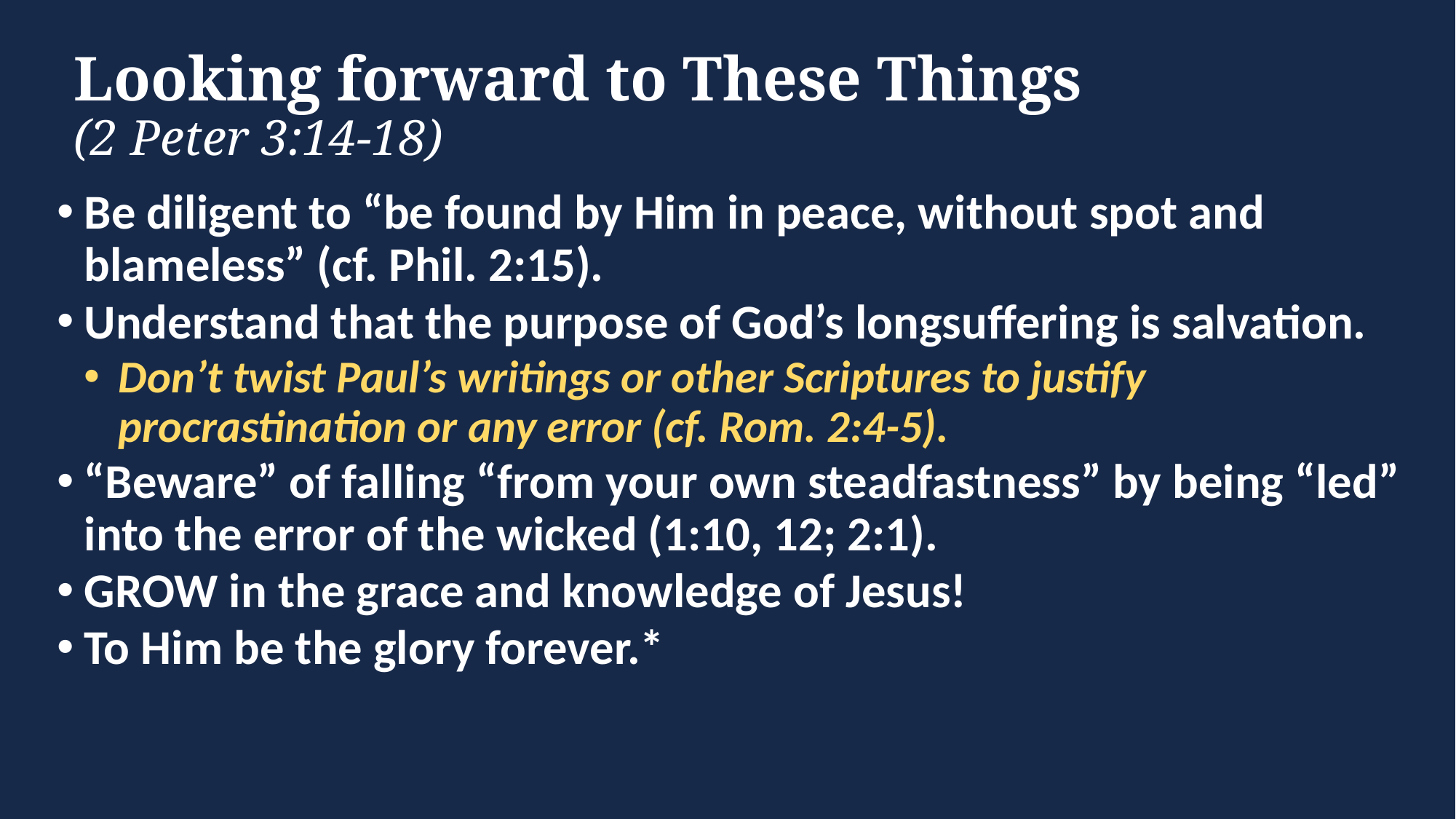

# Looking forward to These Things (2 Peter 3:14-18)
Be diligent to “be found by Him in peace, without spot and blameless” (cf. Phil. 2:15).
Understand that the purpose of God’s longsuffering is salvation.
Don’t twist Paul’s writings or other Scriptures to justify procrastination or any error (cf. Rom. 2:4-5).
“Beware” of falling “from your own steadfastness” by being “led” into the error of the wicked (1:10, 12; 2:1).
GROW in the grace and knowledge of Jesus!
To Him be the glory forever.*